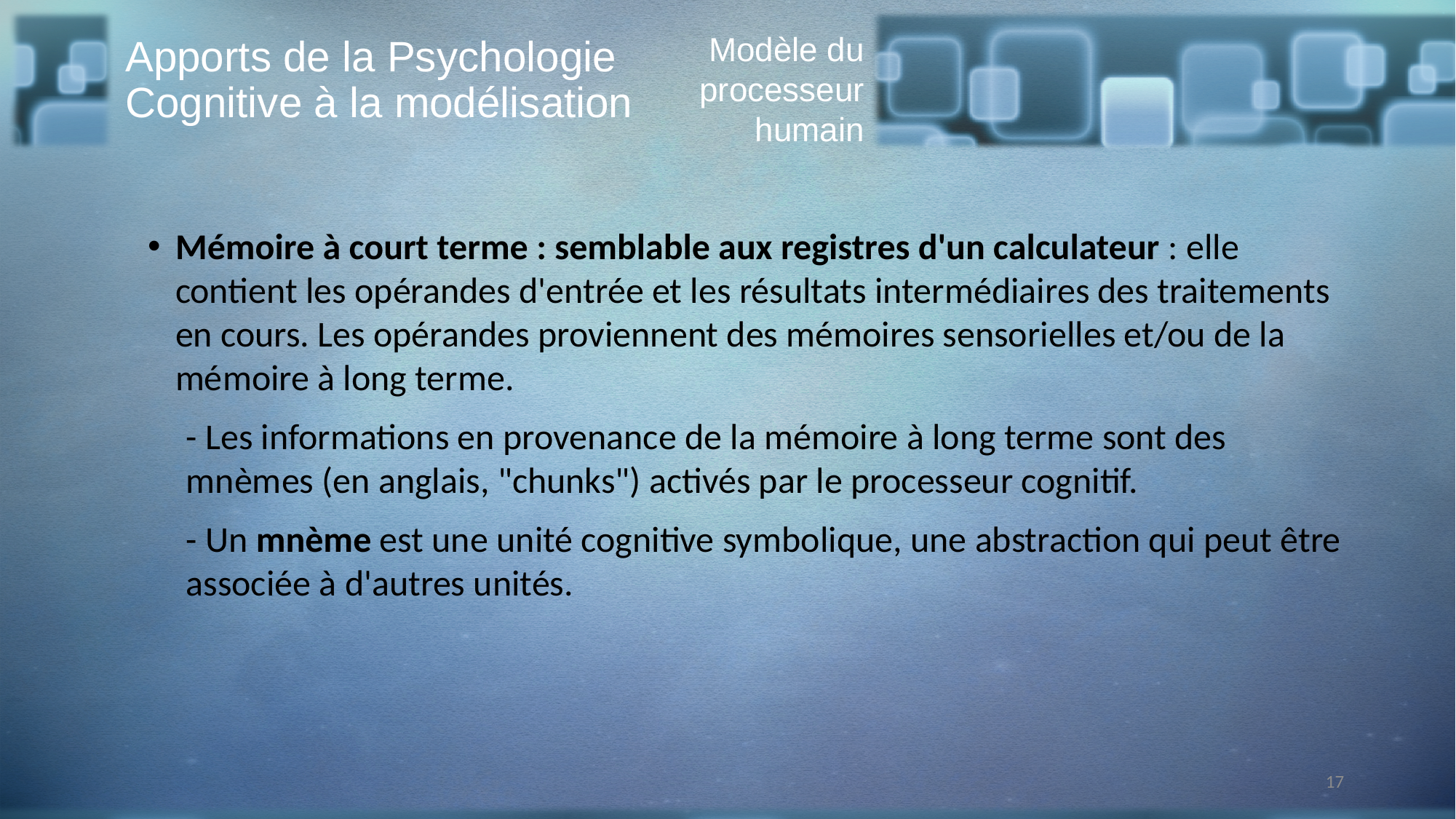

Apports de la Psychologie Cognitive à la modélisation
Modèle du processeur humain
Mémoire à court terme : semblable aux registres d'un calculateur : elle contient les opérandes d'entrée et les résultats intermédiaires des traitements en cours. Les opérandes proviennent des mémoires sensorielles et/ou de la mémoire à long terme.
- Les informations en provenance de la mémoire à long terme sont des mnèmes (en anglais, "chunks") activés par le processeur cognitif.
- Un mnème est une unité cognitive symbolique, une abstraction qui peut être associée à d'autres unités.

17